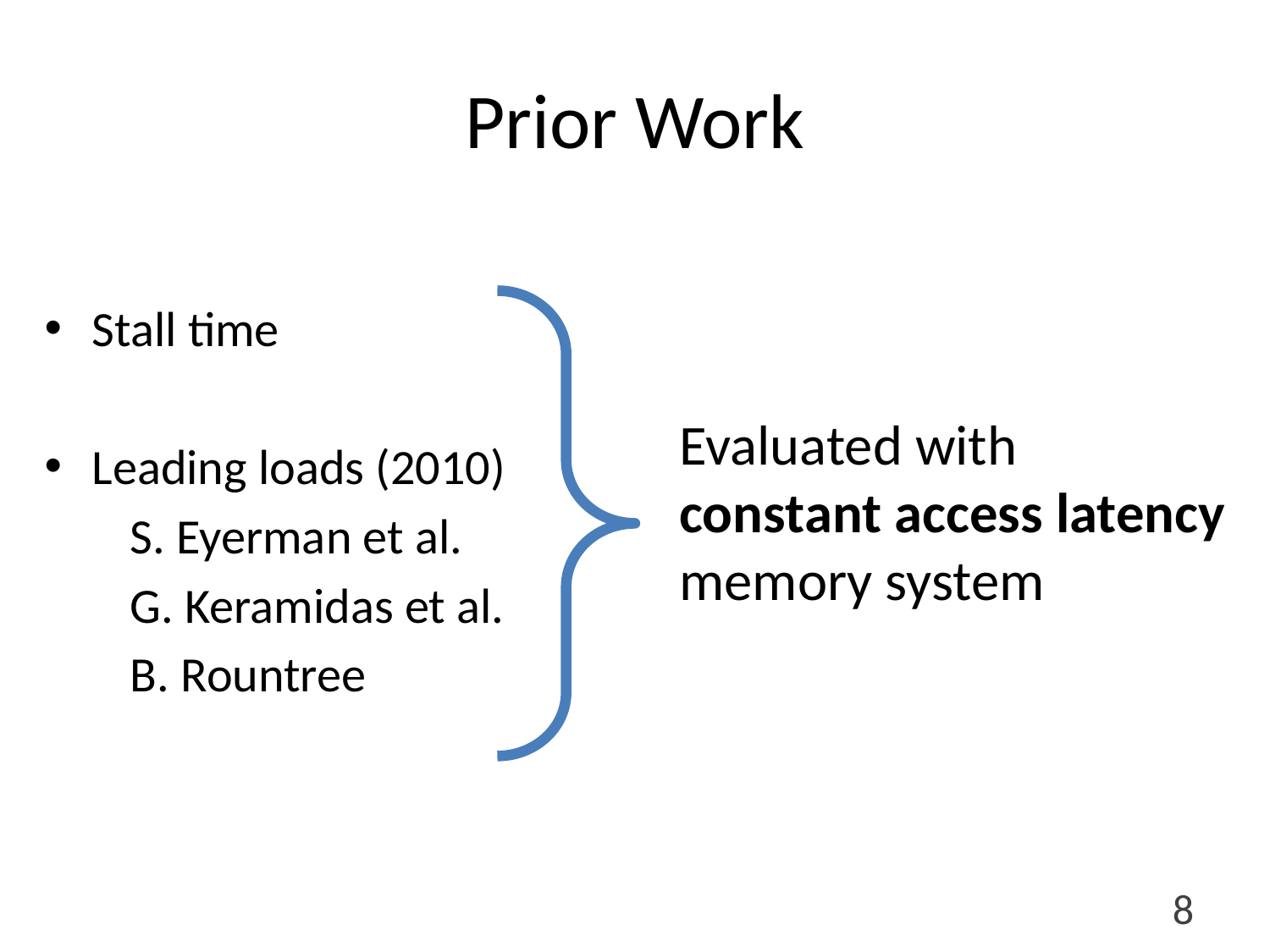

# Prior Work

Stall time

Leading loads (2010)
  S. Eyerman et al.
  G. Keramidas et al.
  B. Rountree

Evaluated with
constant access latency memory system
8